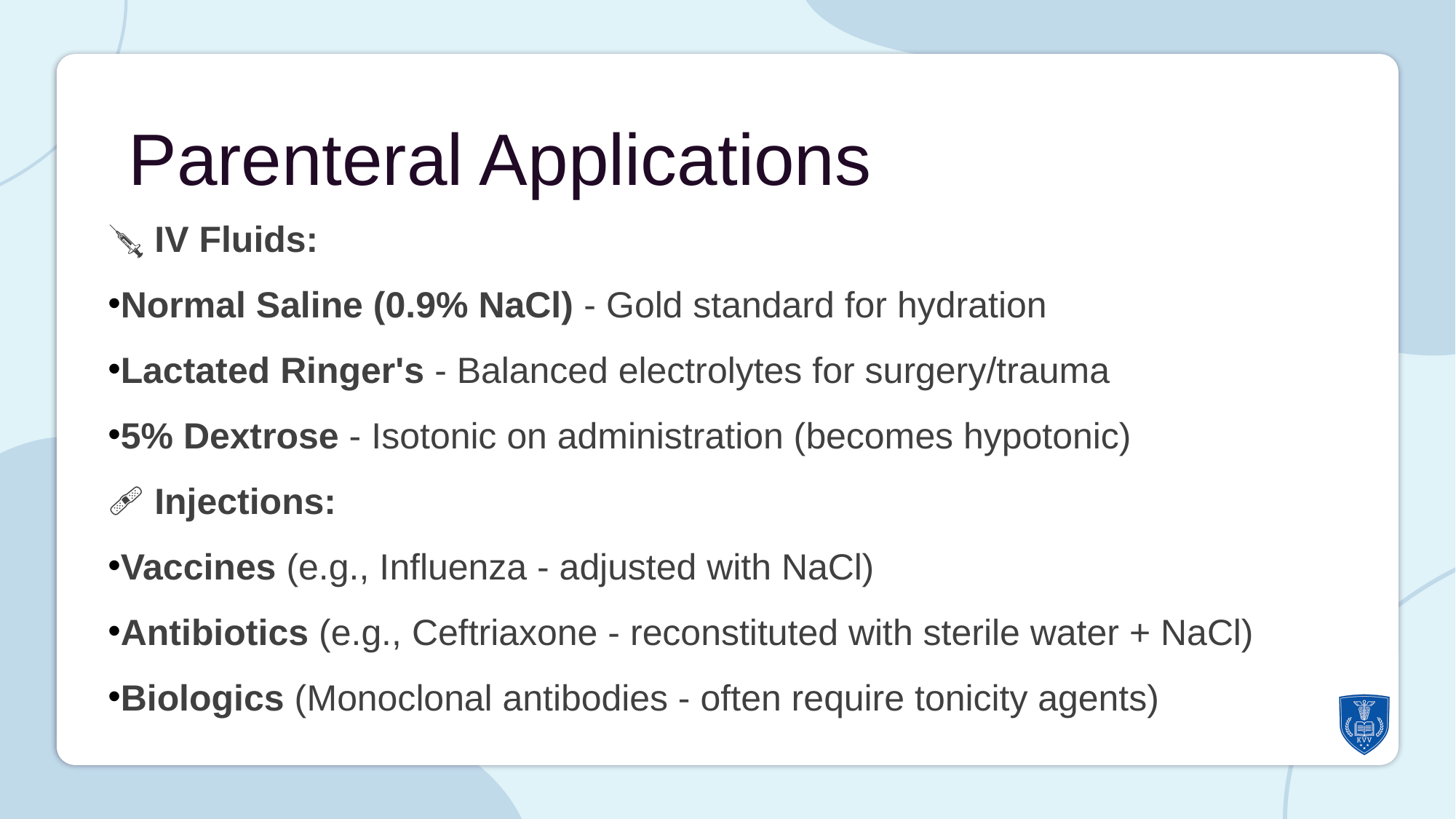

Parenteral Applications
💉 IV Fluids:
Normal Saline (0.9% NaCl) - Gold standard for hydration
Lactated Ringer's - Balanced electrolytes for surgery/trauma
5% Dextrose - Isotonic on administration (becomes hypotonic)
🩹 Injections:
Vaccines (e.g., Influenza - adjusted with NaCl)
Antibiotics (e.g., Ceftriaxone - reconstituted with sterile water + NaCl)
Biologics (Monoclonal antibodies - often require tonicity agents)